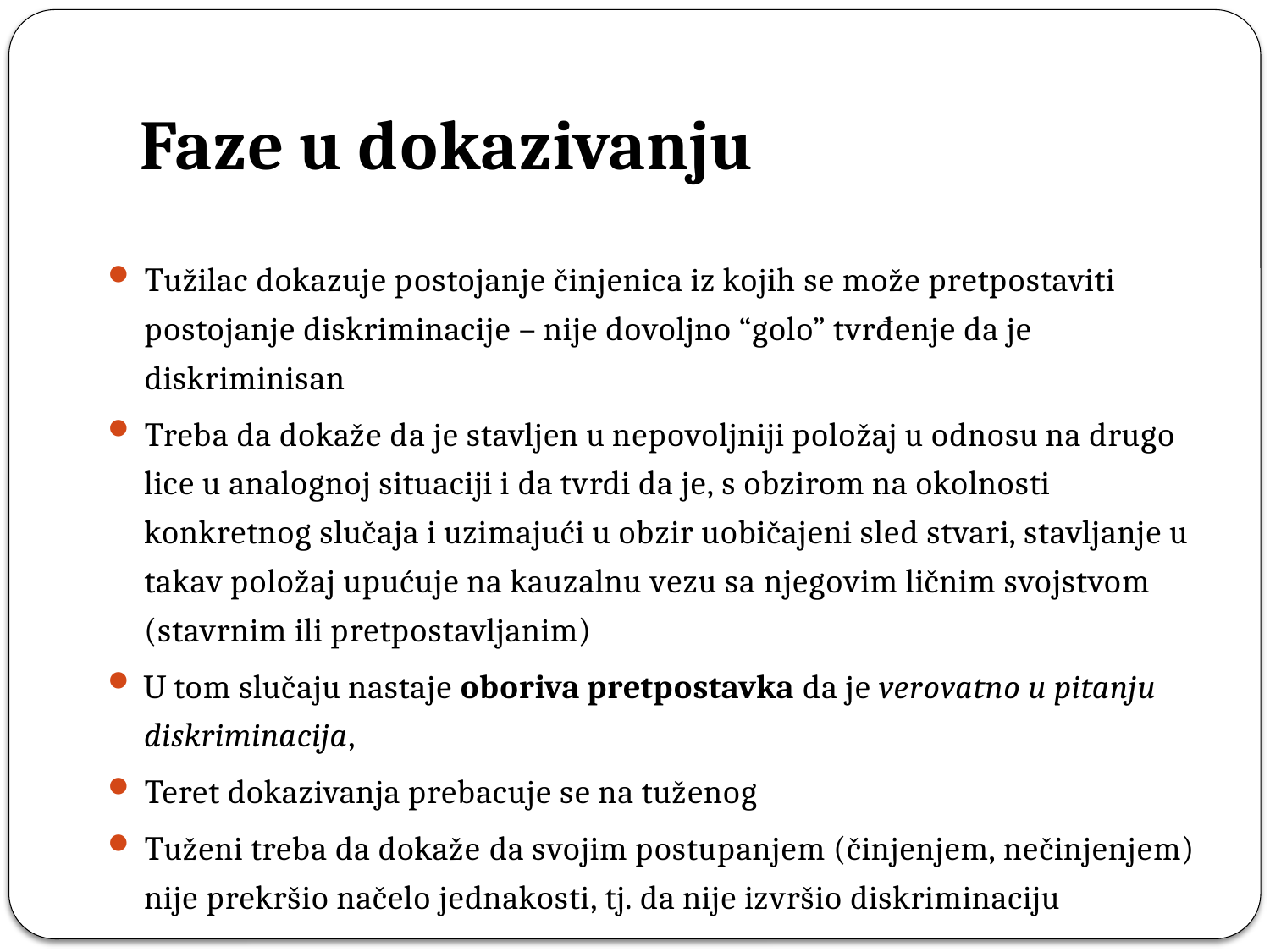

# Faze u dokazivanju
Tužilac dokazuje postojanje činjenica iz kojih se može pretpostaviti postojanje diskriminacije – nije dovoljno “golo” tvrđenje da je diskriminisan
Treba da dokaže da je stavljen u nepovoljniji položaj u odnosu na drugo lice u analognoj situaciji i da tvrdi da je, s obzirom na okolnosti konkretnog slučaja i uzimajući u obzir uobičajeni sled stvari, stavljanje u takav položaj upućuje na kauzalnu vezu sa njegovim ličnim svojstvom (stavrnim ili pretpostavljanim)
U tom slučaju nastaje oboriva pretpostavka da je verovatno u pitanju diskriminacija,
Teret dokazivanja prebacuje se na tuženog
Tuženi treba da dokaže da svojim postupanjem (činjenjem, nečinjenjem) nije prekršio načelo jednakosti, tj. da nije izvršio diskriminaciju